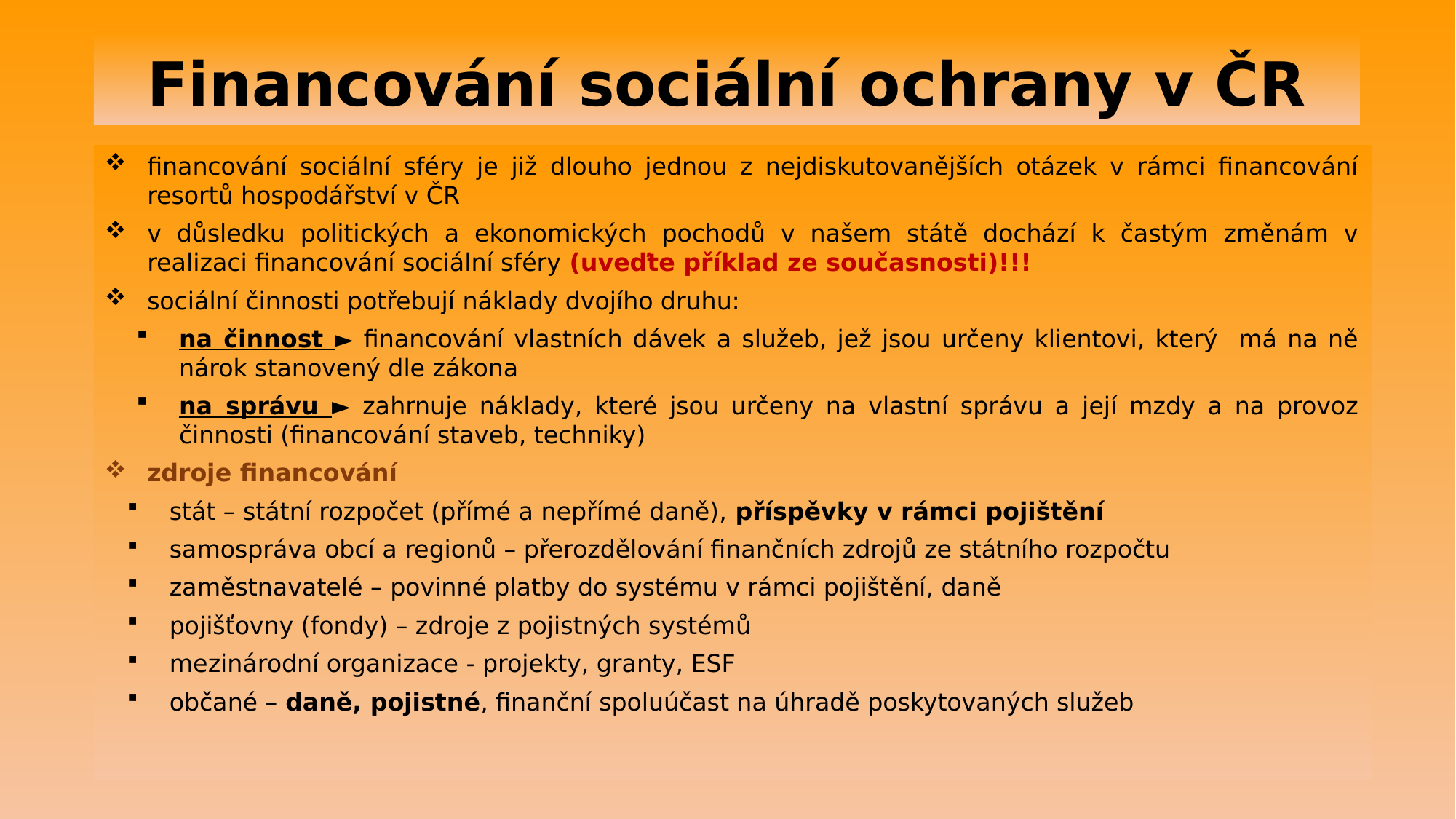

# Financování sociální ochrany v ČR
financování sociální sféry je již dlouho jednou z nejdiskutovanějších otázek v rámci financování resortů hospodářství v ČR
v důsledku politických a ekonomických pochodů v našem státě dochází k častým změnám v realizaci financování sociální sféry (uveďte příklad ze současnosti)!!!
sociální činnosti potřebují náklady dvojího druhu:
na činnost ► financování vlastních dávek a služeb, jež jsou určeny klientovi, který  má na ně nárok stanovený dle zákona
na správu ► zahrnuje náklady, které jsou určeny na vlastní správu a její mzdy a na provoz činnosti (financování staveb, techniky)
zdroje financování
stát – státní rozpočet (přímé a nepřímé daně), příspěvky v rámci pojištění
samospráva obcí a regionů – přerozdělování finančních zdrojů ze státního rozpočtu
zaměstnavatelé – povinné platby do systému v rámci pojištění, daně
pojišťovny (fondy) – zdroje z pojistných systémů
mezinárodní organizace - projekty, granty, ESF
občané – daně, pojistné, finanční spoluúčast na úhradě poskytovaných služeb